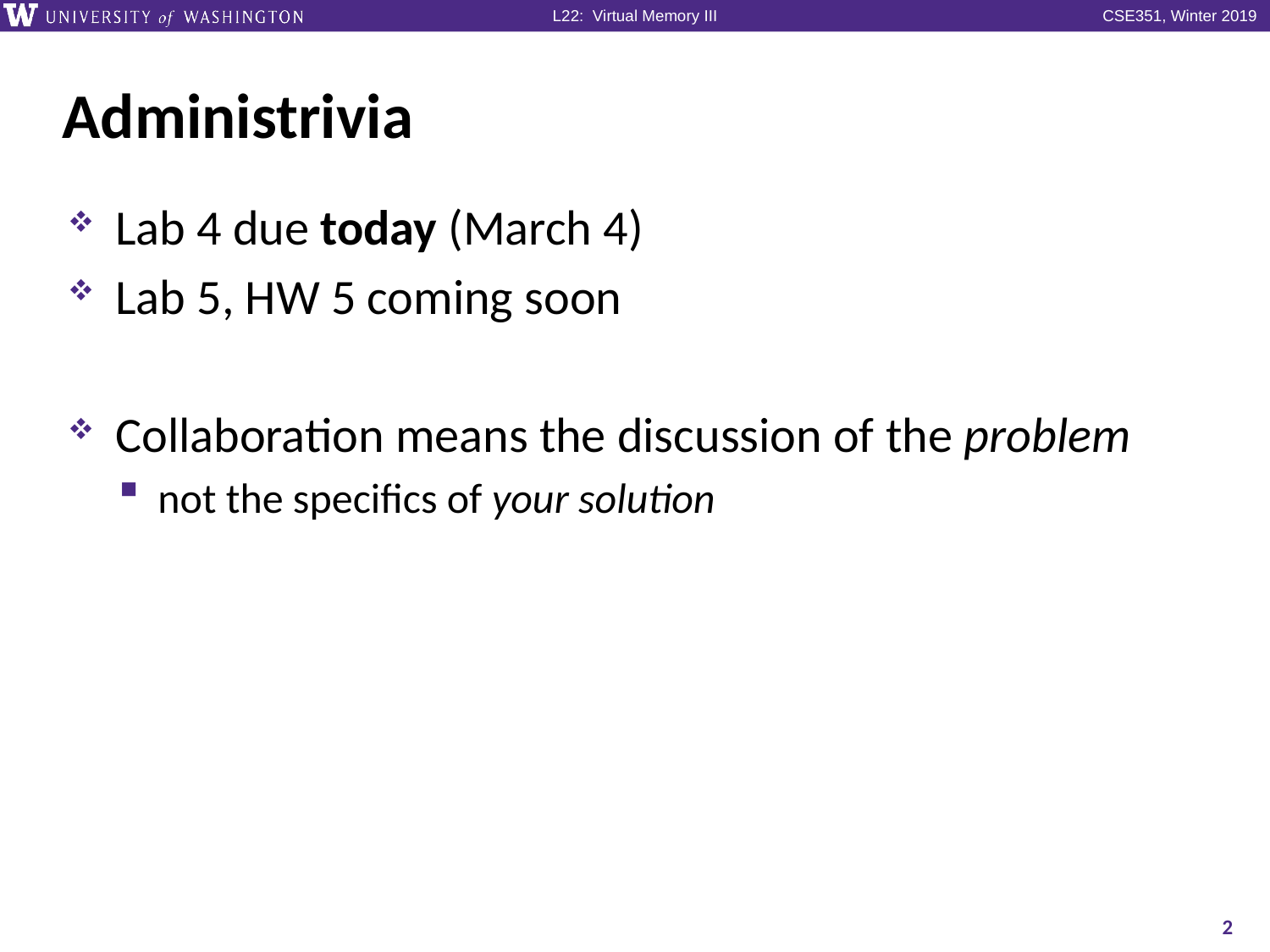

# Administrivia
Lab 4 due today (March 4)
Lab 5, HW 5 coming soon

Collaboration means the discussion of the problem
not the specifics of your solution

2